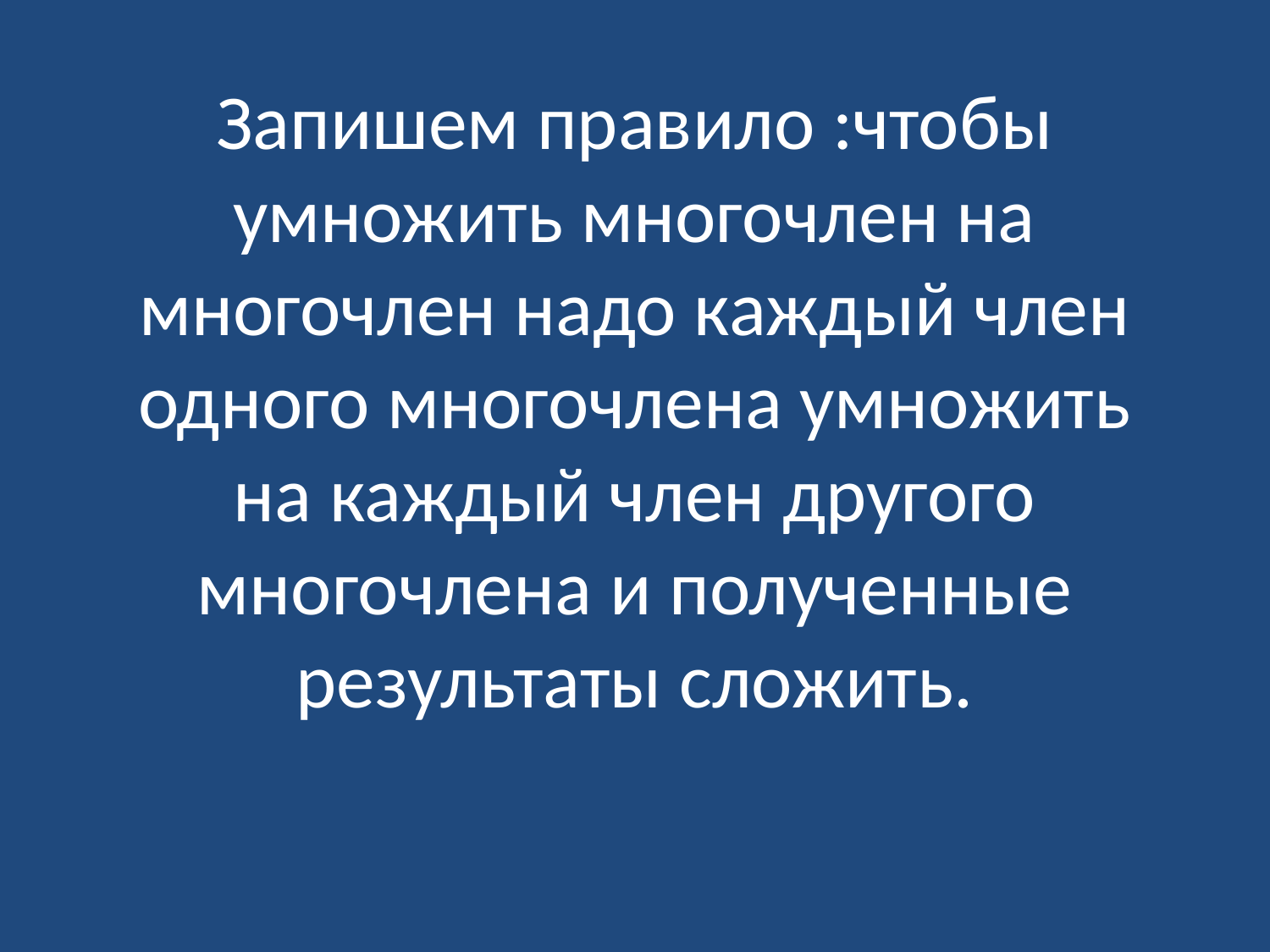

# Запишем правило :чтобы умножить многочлен на многочлен надо каждый член одного многочлена умножить на каждый член другого многочлена и полученные результаты сложить.